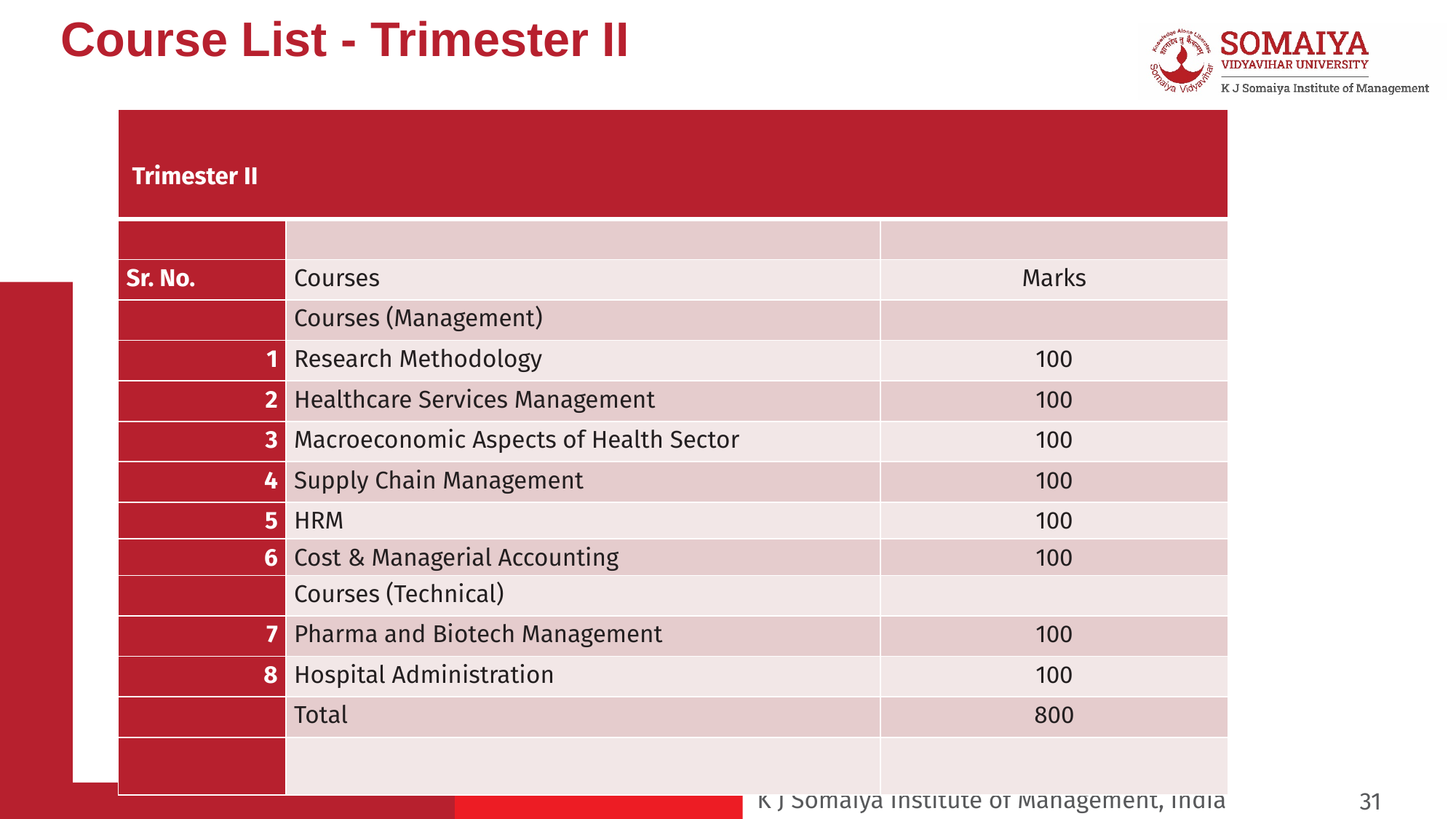

# Course List - Trimester II
| Trimester II |  |  |
| --- | --- | --- |
|  |  |  |
| Sr. No. | Courses | Marks |
|  | Courses (Management) |  |
| 1 | Research Methodology | 100 |
| 2 | Healthcare Services Management | 100 |
| 3 | Macroeconomic Aspects of Health Sector | 100 |
| 4 | Supply Chain Management | 100 |
| 5 | HRM | 100 |
| 6 | Cost & Managerial Accounting | 100 |
|  | Courses (Technical) |  |
| 7 | Pharma and Biotech Management | 100 |
| 8 | Hospital Administration | 100 |
|  | Total | 800 |
|  |  |  |
31